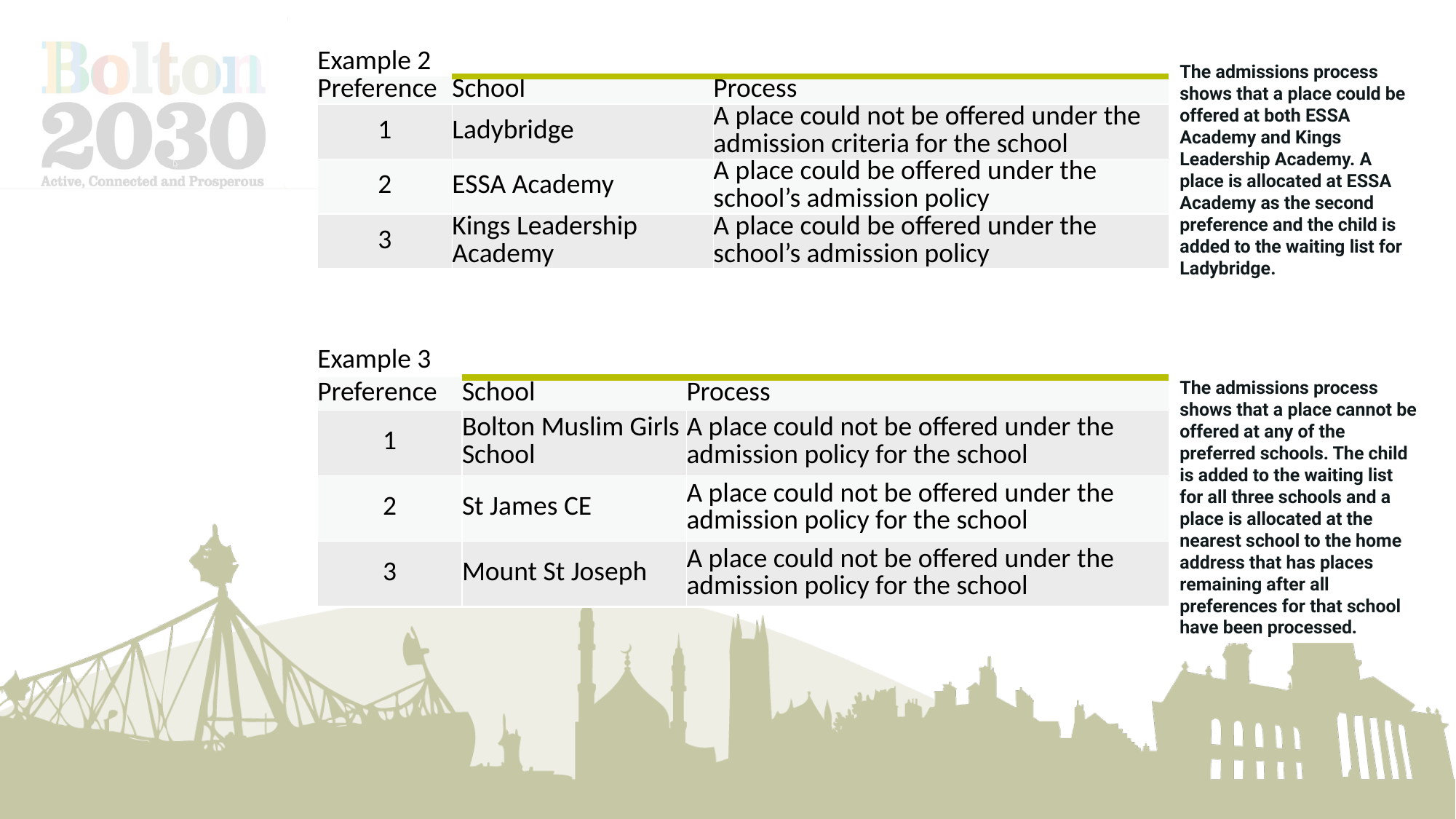

| Example 2 |  |  |
| --- | --- | --- |
| Preference | School | Process |
| 1 | Ladybridge | A place could not be offered under the admission criteria for the school |
| 2 | ESSA Academy | A place could be offered under the school’s admission policy |
| 3 | Kings Leadership Academy | A place could be offered under the school’s admission policy |
The admissions process shows that a place could be offered at both ESSA Academy and Kings Leadership Academy. A place is allocated at ESSA Academy as the second preference and the child is added to the waiting list for Ladybridge.

| Example 3 |  |  |
| --- | --- | --- |
| Preference | School | Process |
| 1 | Bolton Muslim Girls School | A place could not be offered under the admission policy for the school |
| 2 | St James CE | A place could not be offered under the admission policy for the school |
| 3 | Mount St Joseph | A place could not be offered under the admission policy for the school |
The admissions process shows that a place cannot be offered at any of the preferred schools. The child is added to the waiting list for all three schools and a place is allocated at the nearest school to the home address that has places remaining after all preferences for that school have been processed.